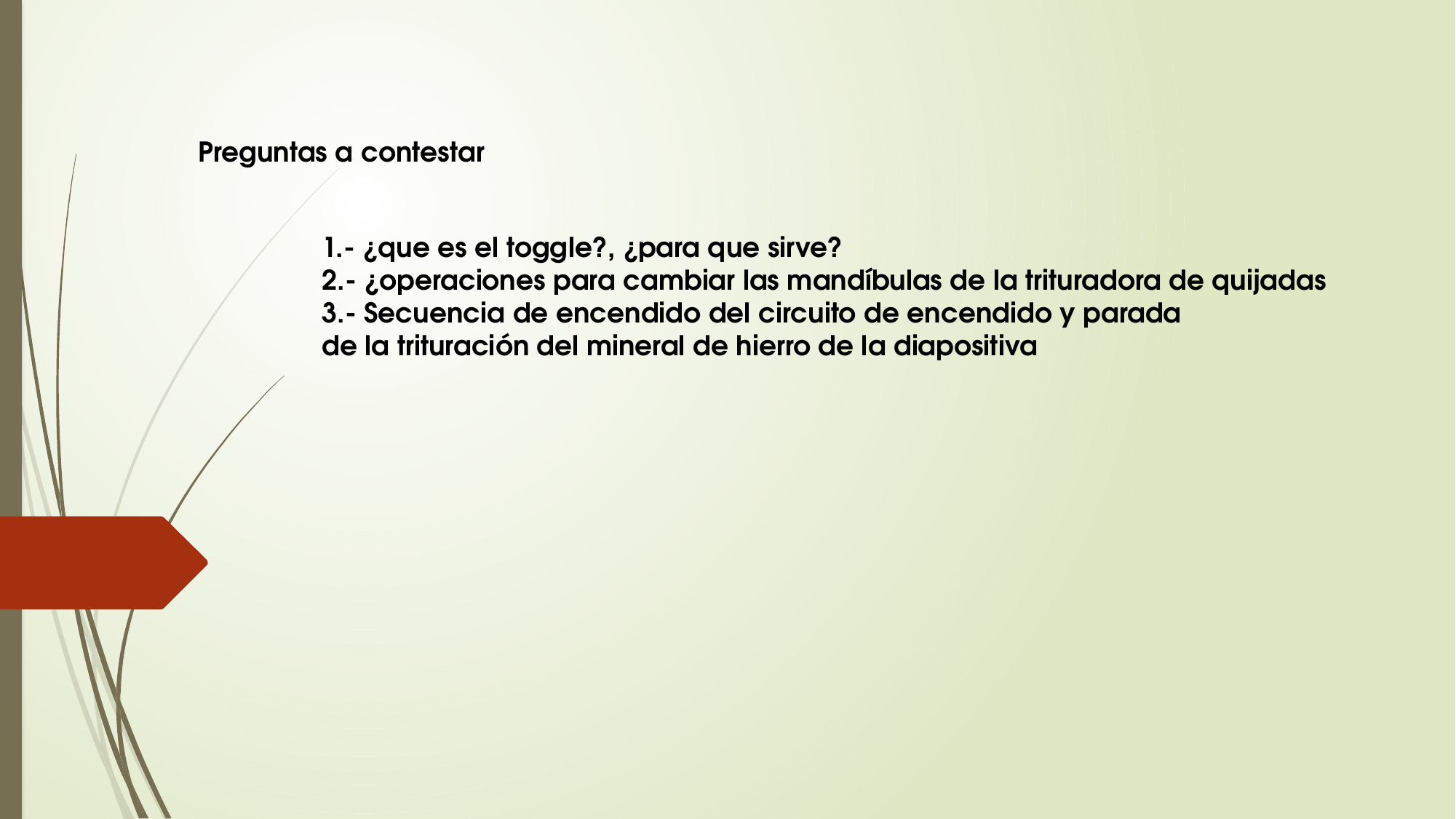

Preguntas a contestar
1.- ¿que es el toggle?, ¿para que sirve?
2.- ¿operaciones para cambiar las mandíbulas de la trituradora de quijadas
3.- Secuencia de encendido del circuito de encendido y parada
de la trituración del mineral de hierro de la diapositiva